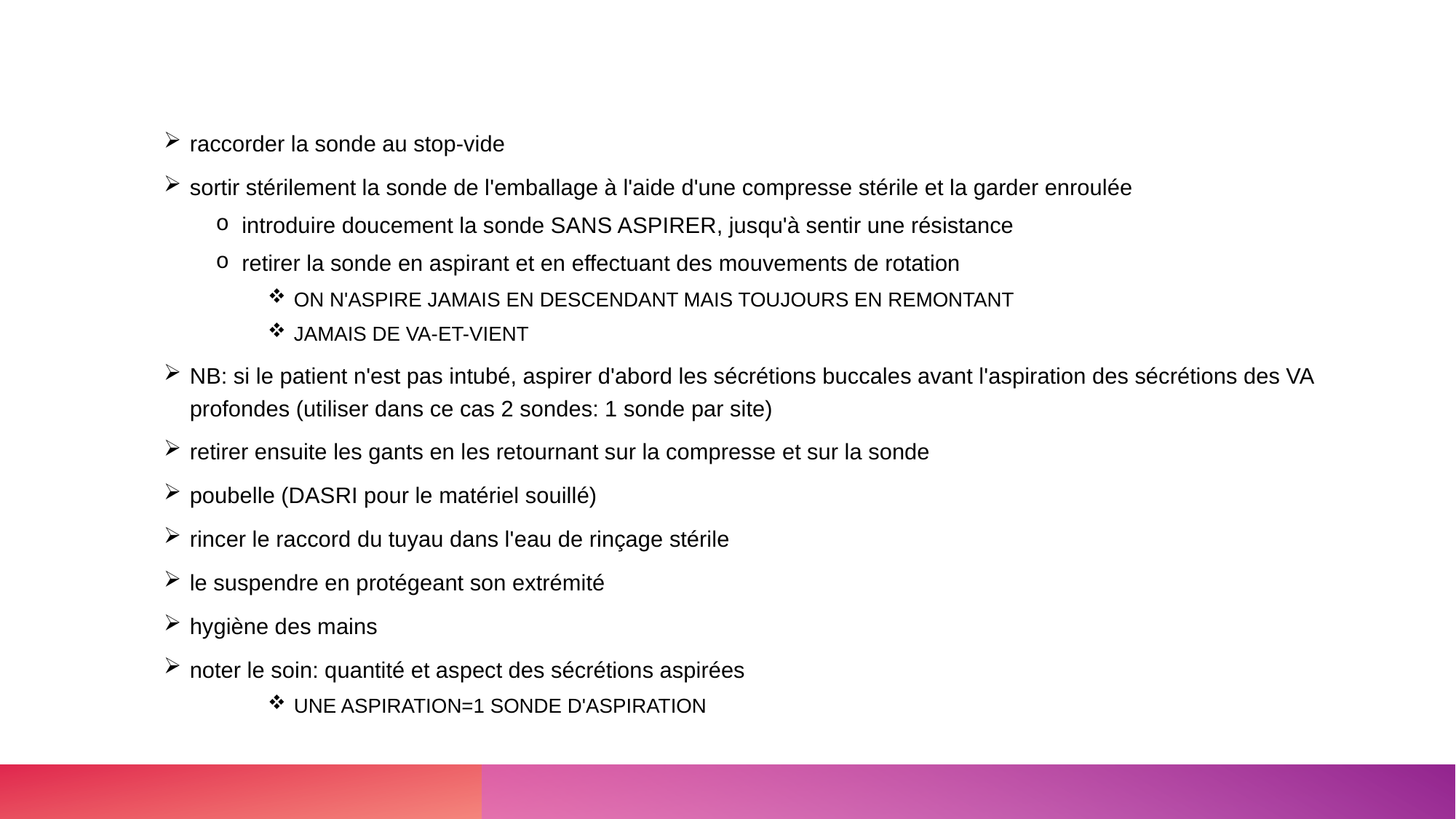

raccorder la sonde au stop-vide
sortir stérilement la sonde de l'emballage à l'aide d'une compresse stérile et la garder enroulée
introduire doucement la sonde SANS ASPIRER, jusqu'à sentir une résistance
retirer la sonde en aspirant et en effectuant des mouvements de rotation
ON N'ASPIRE JAMAIS EN DESCENDANT MAIS TOUJOURS EN REMONTANT
JAMAIS DE VA-ET-VIENT
NB: si le patient n'est pas intubé, aspirer d'abord les sécrétions buccales avant l'aspiration des sécrétions des VA profondes (utiliser dans ce cas 2 sondes: 1 sonde par site)
retirer ensuite les gants en les retournant sur la compresse et sur la sonde
poubelle (DASRI pour le matériel souillé)
rincer le raccord du tuyau dans l'eau de rinçage stérile
le suspendre en protégeant son extrémité
hygiène des mains
noter le soin: quantité et aspect des sécrétions aspirées
UNE ASPIRATION=1 SONDE D'ASPIRATION